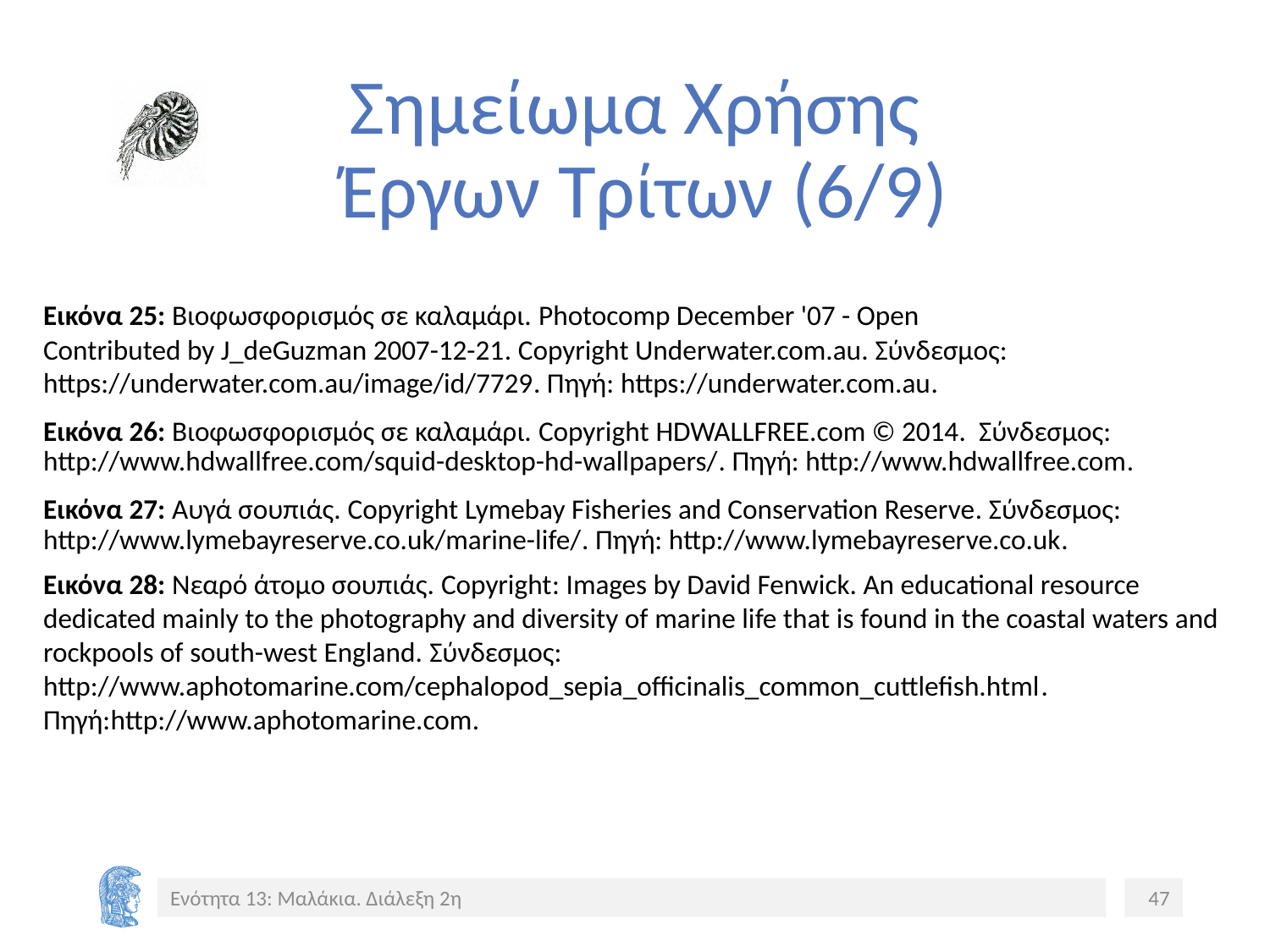

# Σημείωμα Χρήσης Έργων Τρίτων (6/9)

Εικόνα 25: Βιοφωσφορισμός σε καλαμάρι. Photocomp December '07 - Open
Contributed by J_deGuzman 2007-12-21. Copyright Underwater.com.au. Σύνδεσμος: https://underwater.com.au/image/id/7729. Πηγή: https://underwater.com.au.
Εικόνα 26: Bιοφωσφορισμός σε καλαμάρι. Copyright HDWALLFREE.com © 2014.  Σύνδεσμος: http://www.hdwallfree.com/squid-desktop-hd-wallpapers/. Πηγή: http://www.hdwallfree.com.
Εικόνα 27: Αυγά σουπιάς. Copyright Lymebay Fisheries and Conservation Reserve. Σύνδεσμος: http://www.lymebayreserve.co.uk/marine-life/. Πηγή: http://www.lymebayreserve.co.uk.
Εικόνα 28: Νεαρό άτομο σουπιάς. Copyright: Images by David Fenwick. An educational resource dedicated mainly to the photography and diversity of marine life that is found in the coastal waters and rockpools of south-west England. Σύνδεσμος: http://www.aphotomarine.com/cephalopod_sepia_officinalis_common_cuttlefish.html. Πηγή:http://www.aphotomarine.com.
Ενότητα 13: Μαλάκια. Διάλεξη 2η
47